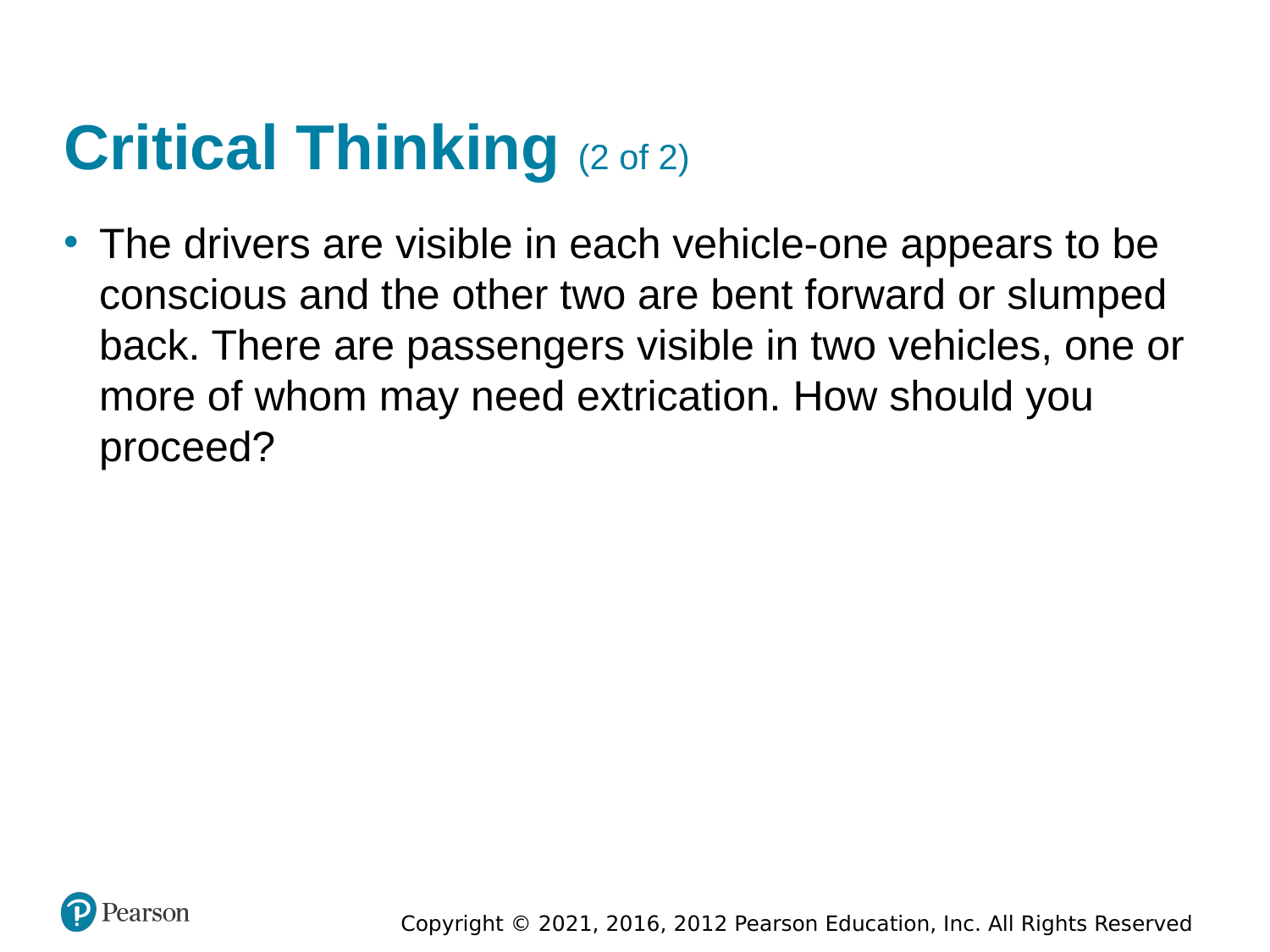

# Critical Thinking (2 of 2)
The drivers are visible in each vehicle-one appears to be conscious and the other two are bent forward or slumped back. There are passengers visible in two vehicles, one or more of whom may need extrication. How should you proceed?